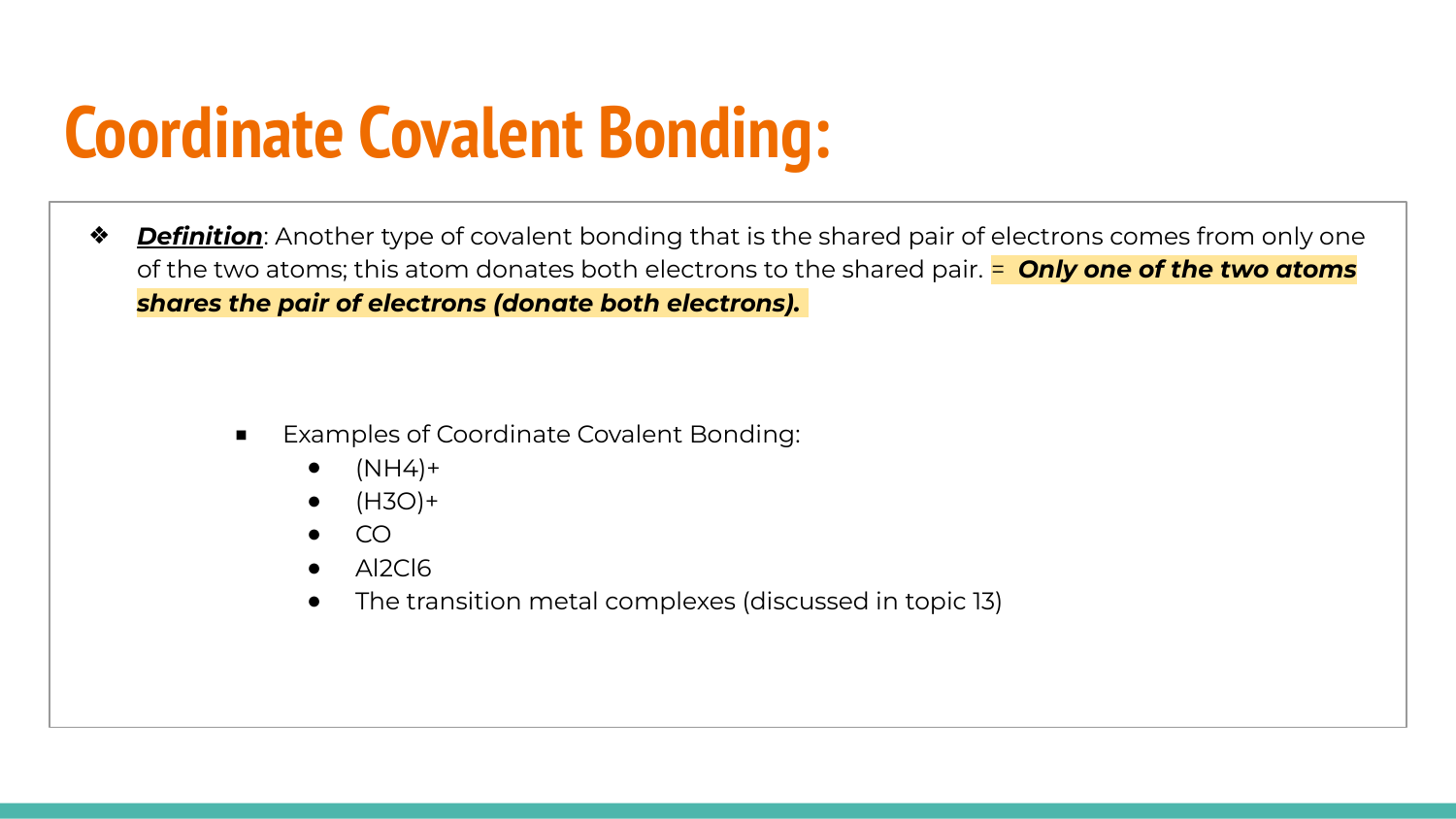

# Coordinate Covalent Bonding:
Definition: Another type of covalent bonding that is the shared pair of electrons comes from only one of the two atoms; this atom donates both electrons to the shared pair. =  Only one of the two atoms shares the pair of electrons (donate both electrons).

Examples of Coordinate Covalent Bonding:
(NH4)+
(H3O)+
CO
Al2Cl6
The transition metal complexes (discussed in topic 13)